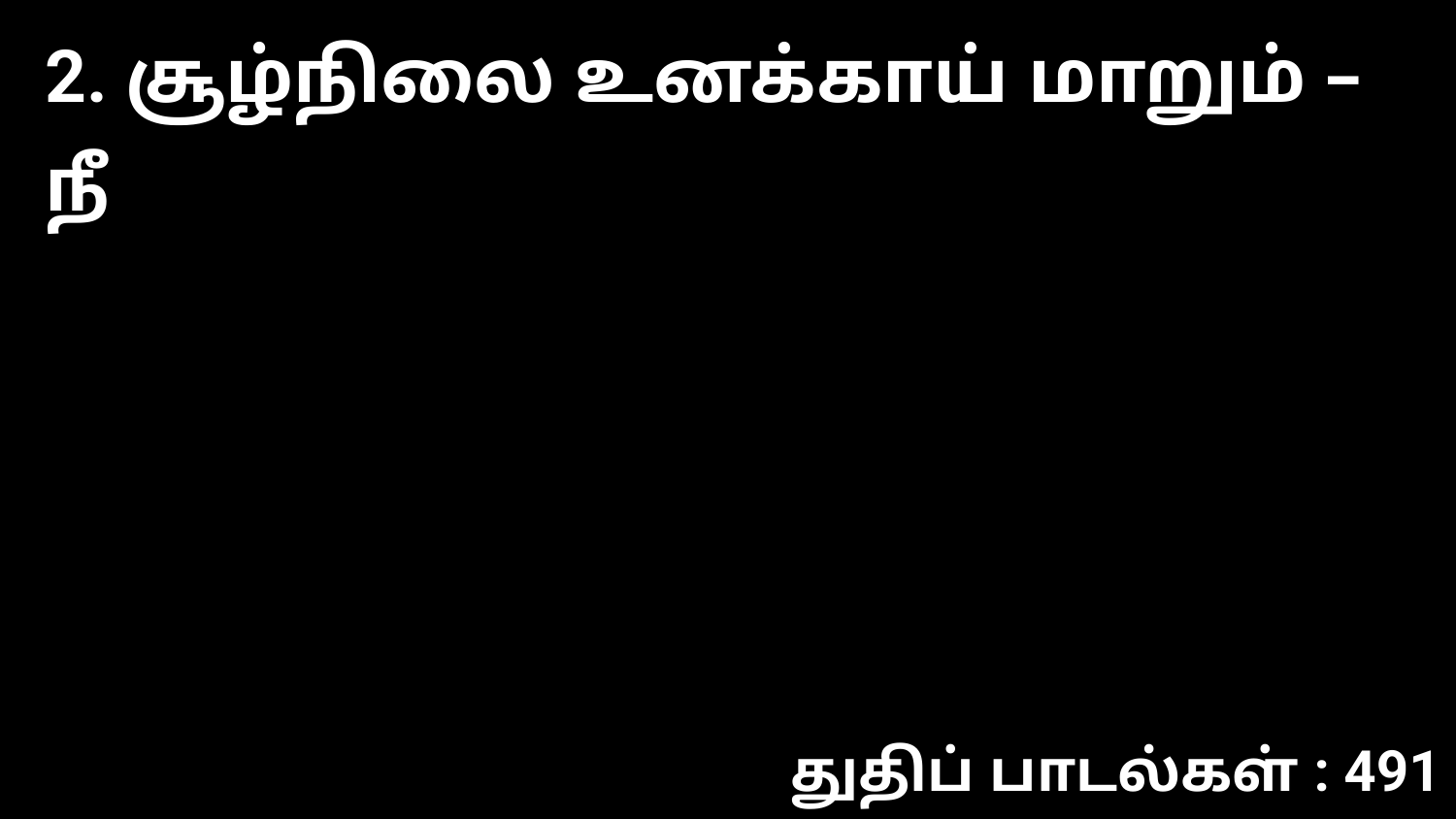

2. சூழ்நிலை உனக்காய் மாறும் – நீ
துதிப் பாடல்கள் : 491